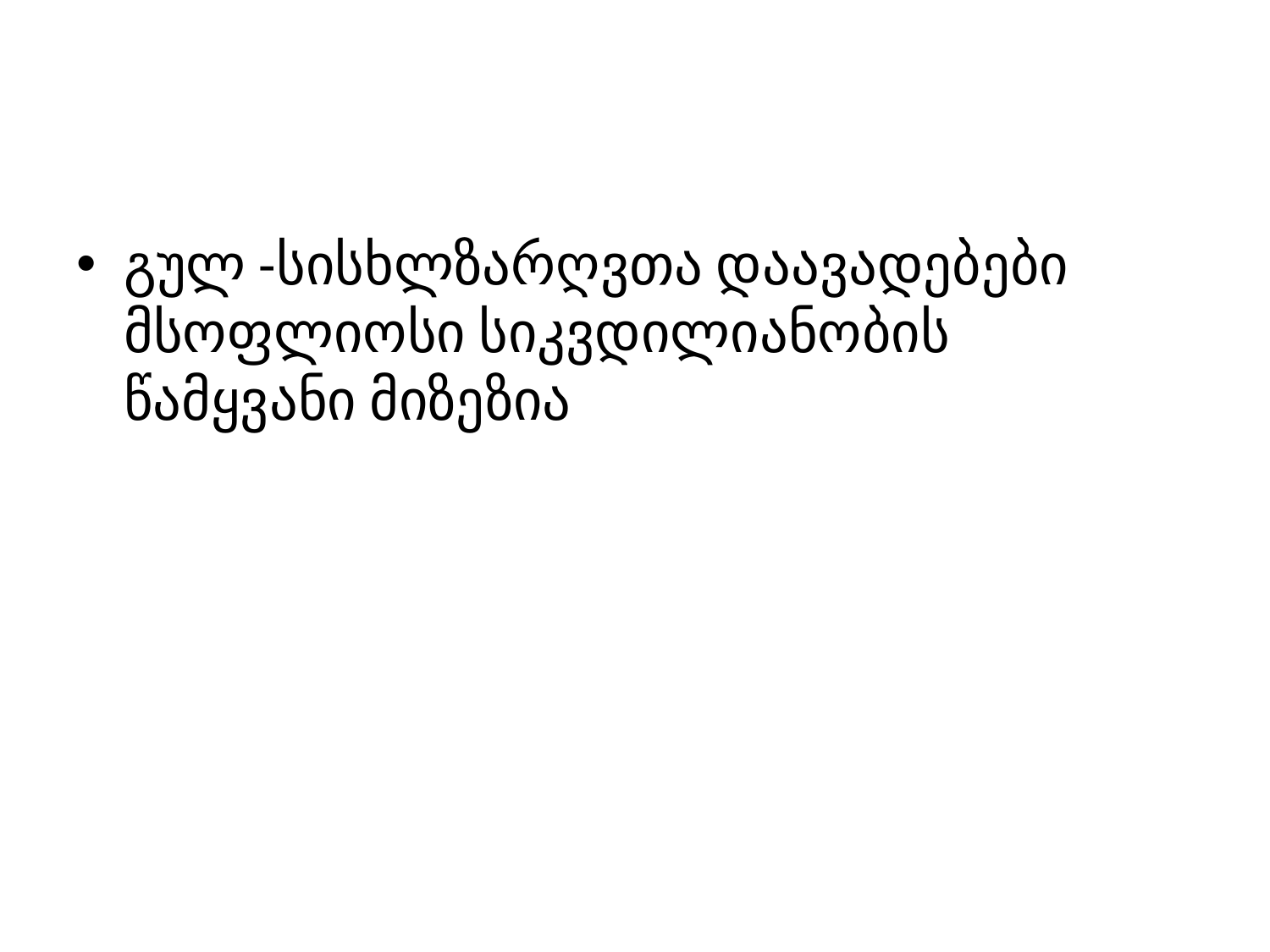

#
გულ -სისხლზარღვთა დაავადებები მსოფლიოსი სიკვდილიანობის წამყვანი მიზეზია